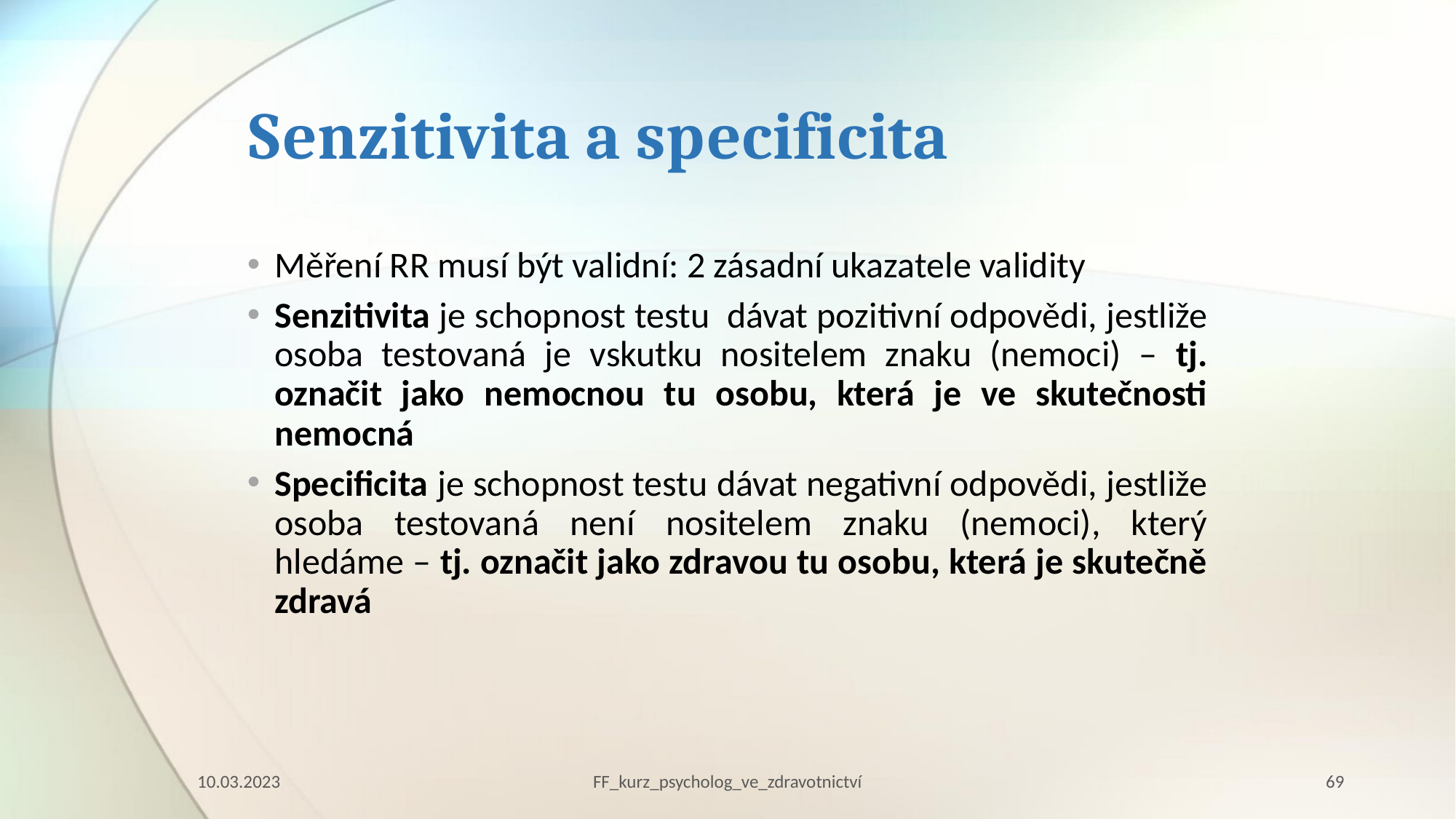

# Senzitivita a specificita
Měření RR musí být validní: 2 zásadní ukazatele validity
Senzitivita je schopnost testu  dávat pozitivní odpovědi, jestliže osoba testovaná je vskutku nositelem znaku (nemoci) – tj. označit jako nemocnou tu osobu, která je ve skutečnosti nemocná
Specificita je schopnost testu dávat negativní odpovědi, jestliže osoba testovaná není nositelem znaku (nemoci), který hledáme – tj. označit jako zdravou tu osobu, která je skutečně zdravá
10.03.2023
FF_kurz_psycholog_ve_zdravotnictví
69